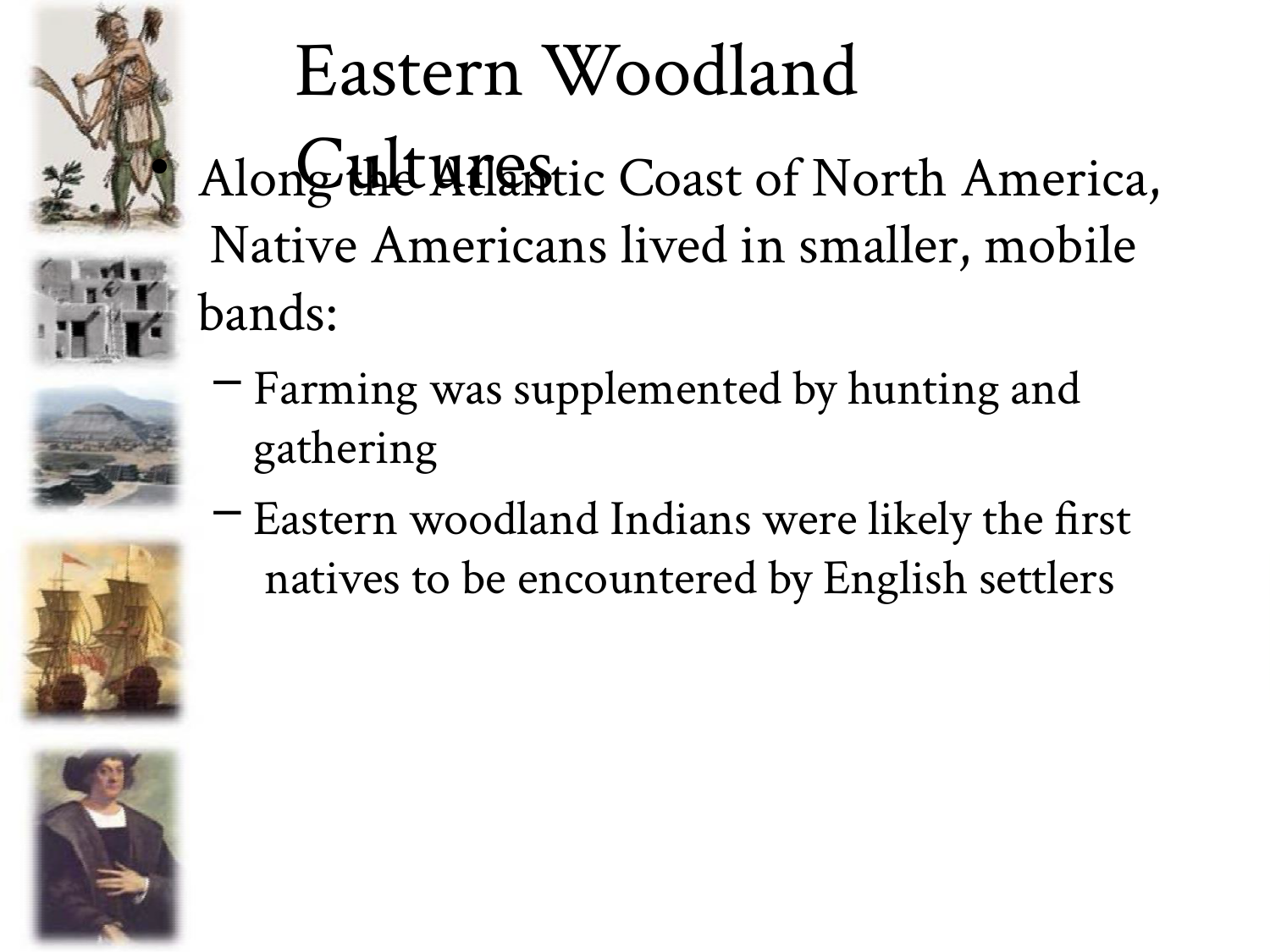

# Eastern Woodland Cultures
Along the Atlantic Coast of North America,  Native Americans lived in smaller, mobile  bands:
Farming was supplemented by hunting and
gathering
Eastern woodland Indians were likely the first  natives to be encountered by English settlers